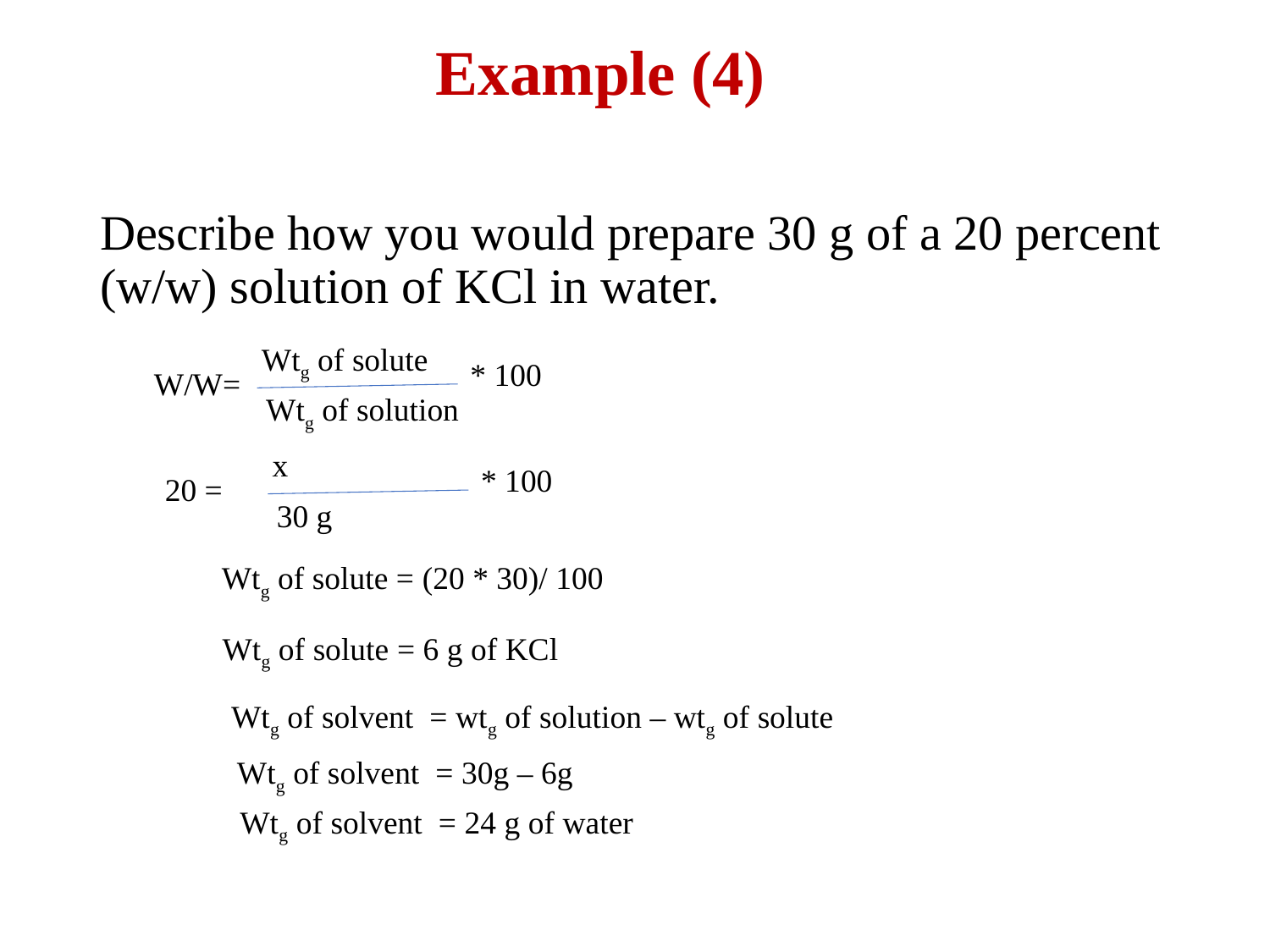

# Example (4)
Describe how you would prepare 30 g of a 20 percent (w/w) solution of KCl in water.

Wtg of solute
* 100
W/W=
Wtg of solution
x
* 100
20 =
30 g
Wtg of solute = (20 * 30)/ 100
Wtg of solute = 6 g of KCl
Wtg of solvent  = wtg of solution – wtg of solute
Wtg of solvent  = 30g – 6g
Wtg of solvent  = 24 g of water